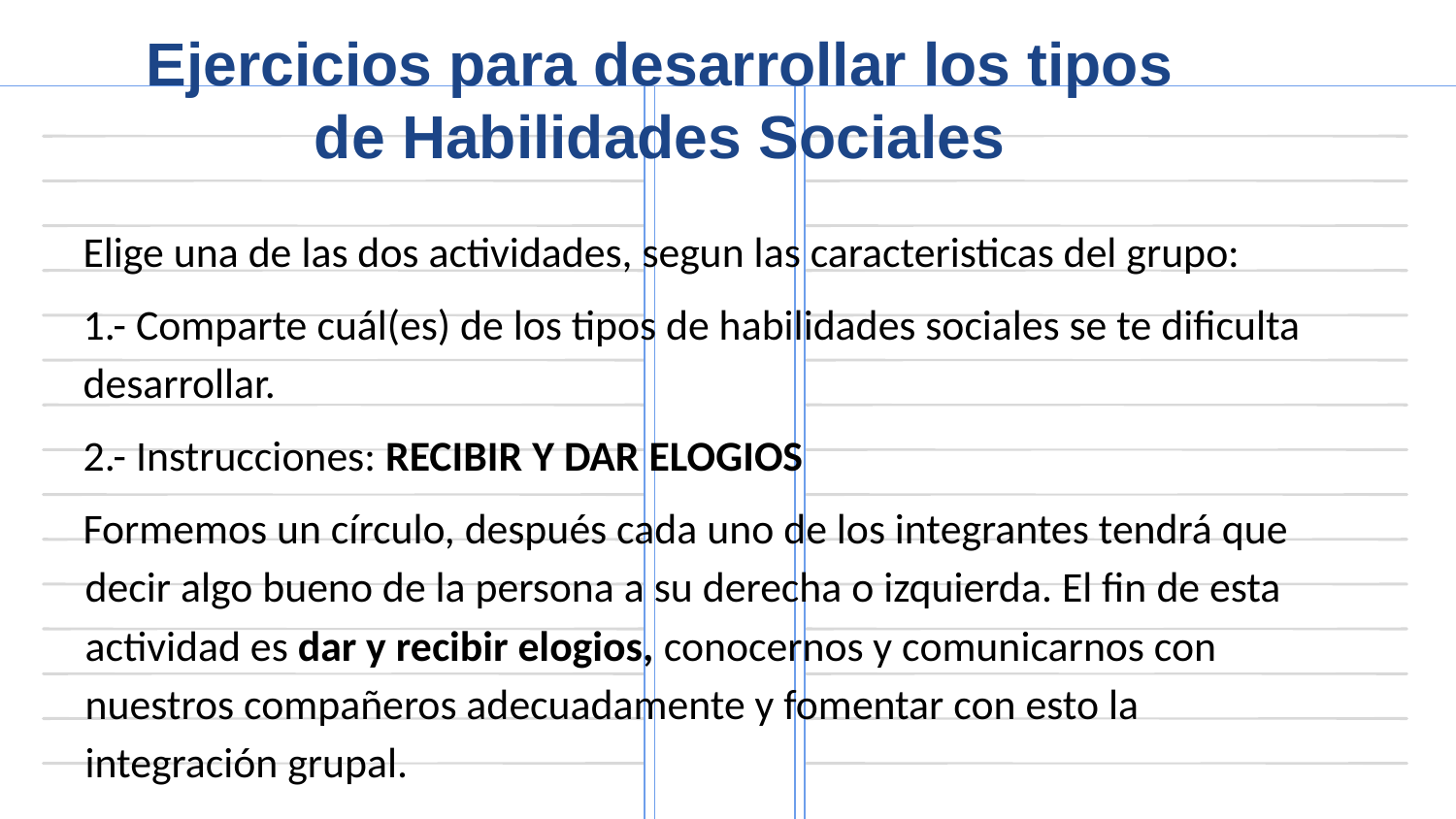

# Ejercicios para desarrollar los tipos de Habilidades Sociales
Elige una de las dos actividades, segun las caracteristicas del grupo:
1.- Comparte cuál(es) de los tipos de habilidades sociales se te dificulta desarrollar.
2.- Instrucciones: RECIBIR Y DAR ELOGIOS
Formemos un círculo, después cada uno de los integrantes tendrá que decir algo bueno de la persona a su derecha o izquierda. El fin de esta actividad es dar y recibir elogios, conocernos y comunicarnos con nuestros compañeros adecuadamente y fomentar con esto la integración grupal.